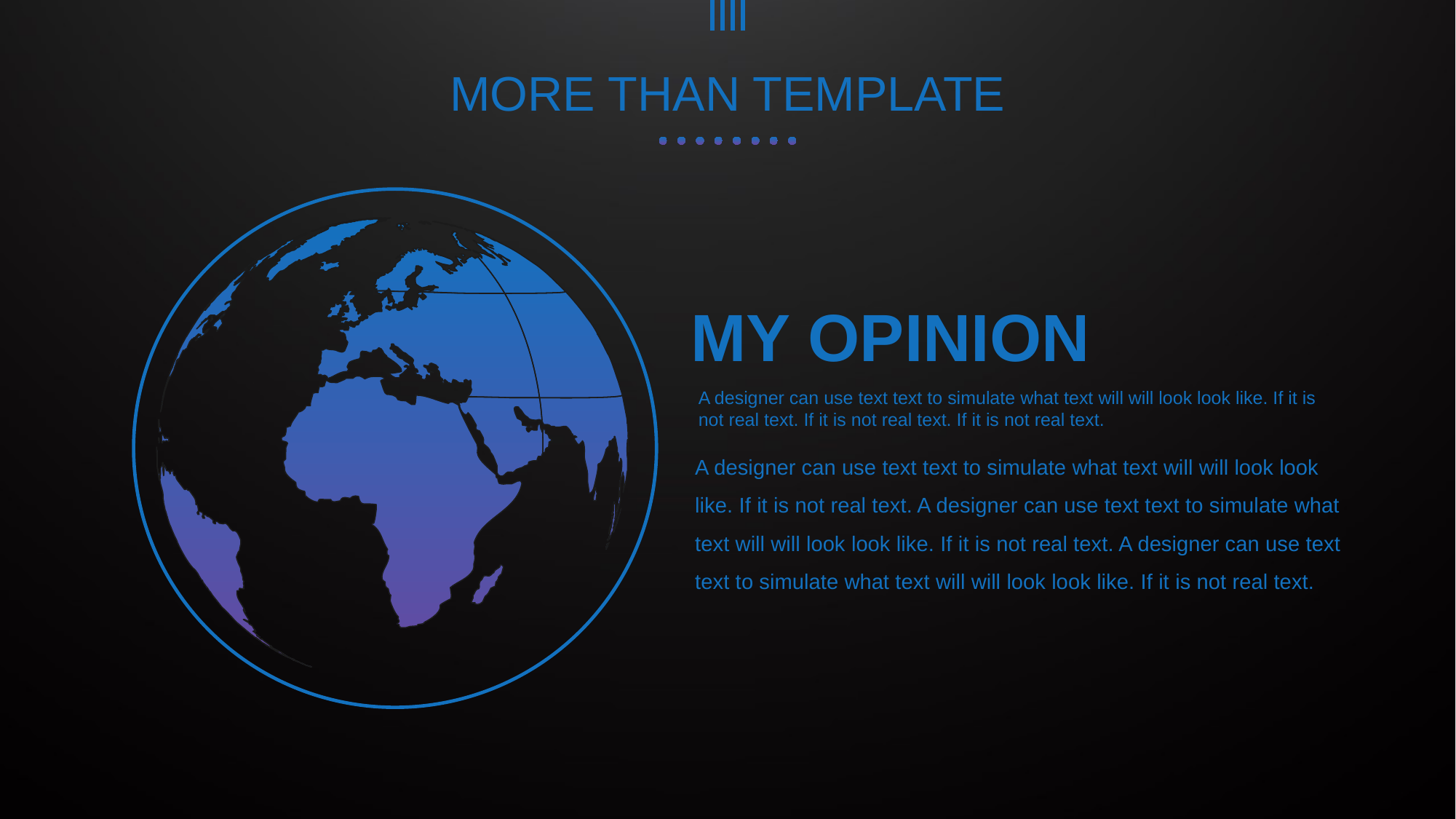

MORE THAN TEMPLATE

MY OPINION
A designer can use text text to simulate what text will will look look like. If it is not real text. If it is not real text. If it is not real text.
A designer can use text text to simulate what text will will look look like. If it is not real text. A designer can use text text to simulate what text will will look look like. If it is not real text. A designer can use text text to simulate what text will will look look like. If it is not real text.